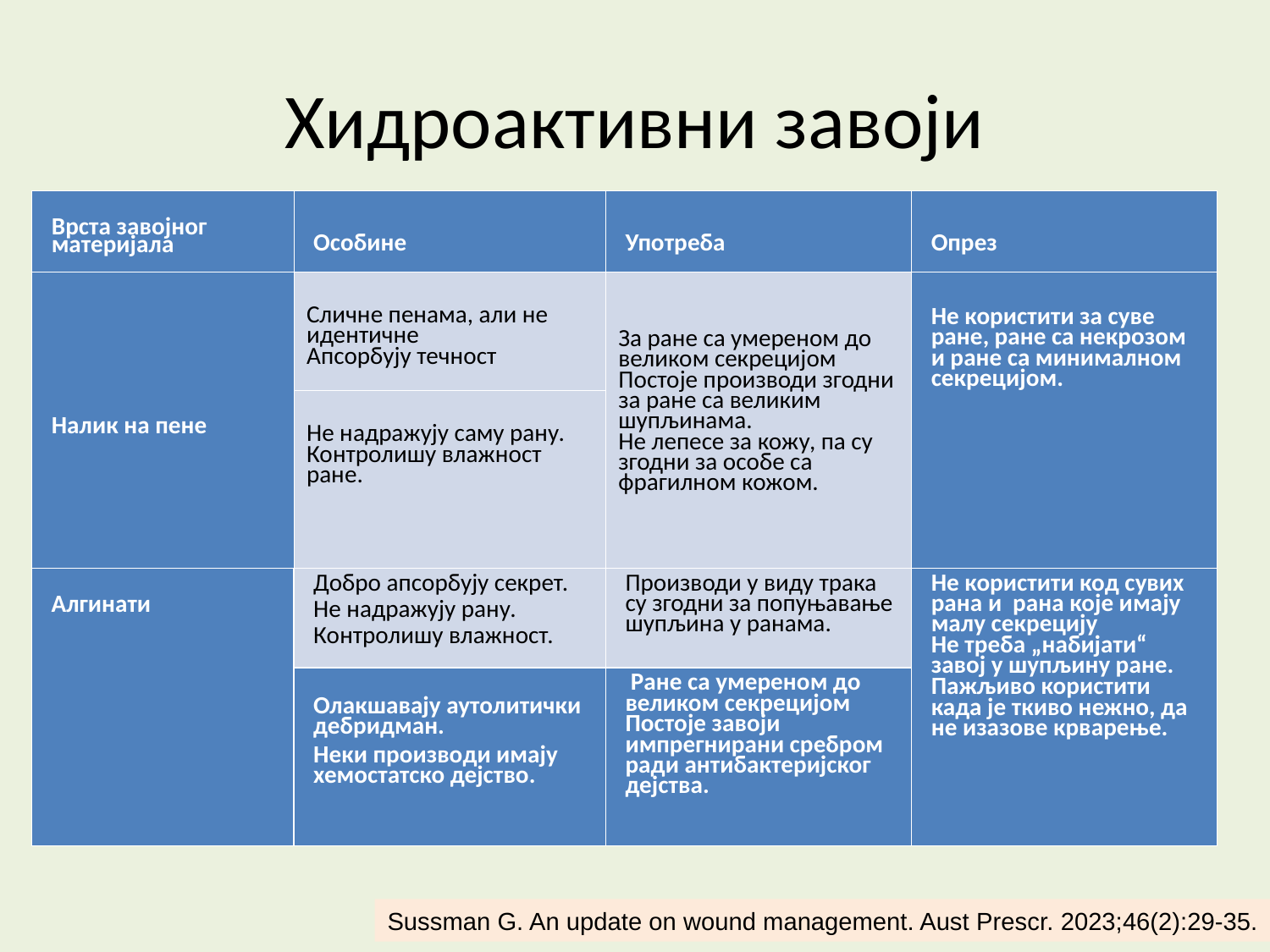

Хидроактивни завоји
| Врста завојног материјала | Особине | Употреба | Опрез |
| --- | --- | --- | --- |
| Налик на пене | Сличне пенама, али не идентичне Апсорбују течност | За ране са умереном до великом секрецијом Постоје производи згодни за ране са великим шупљинама. Не лепесе за кожу, па су згодни за особе са фрагилном кожом. | Не користити за суве ране, ране са некрозом и ране са минималном секрецијом. |
|  | Не надражују саму рану. Контролишу влажност ране. |  |  |
| Алгинати | Добро апсорбују секрет. Не надражују рану. Контролишу влажност. | Производи у виду трака су згодни за попуњавање шупљина у ранама. | Не користити код сувих рана и рана које имају малу секрецију Не треба „набијати“ завој у шупљину ране. Пажљиво користити када је ткиво нежно, да не изазове крварење. |
|  | Олакшавају аутолитички дебридман. Неки производи имају хемостатско дејство. | Ране са умереном до великом секрецијом Постоје завоји импрегнирани сребром ради антибактеријског дејства. |  |
Sussman G. An update on wound management. Aust Prescr. 2023;46(2):29-35.